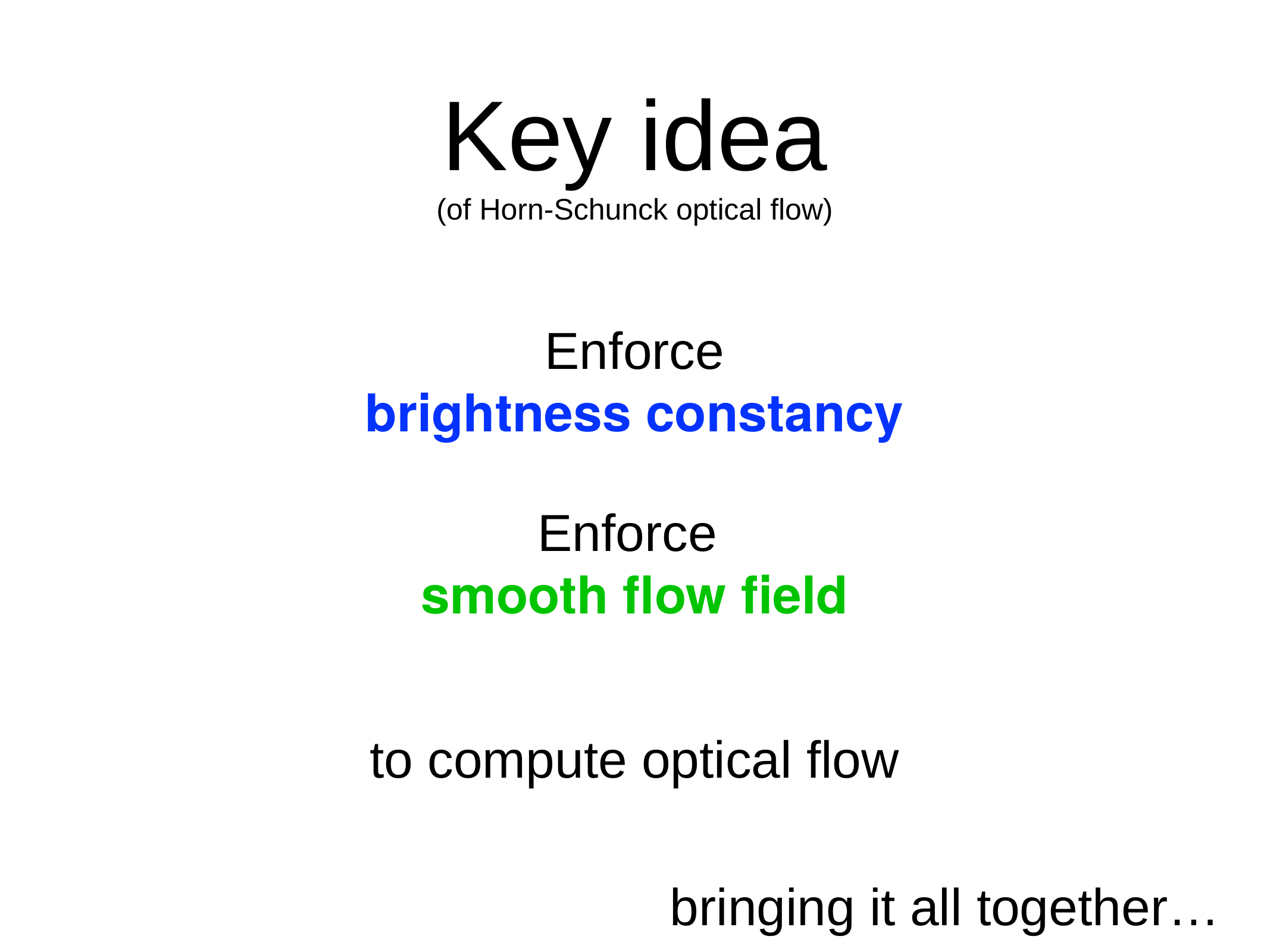

# Key idea
(of Horn-Schunck optical flow)
Enforce
brightness constancy
Enforce
smooth flow field
to compute optical flow
bringing it all together…